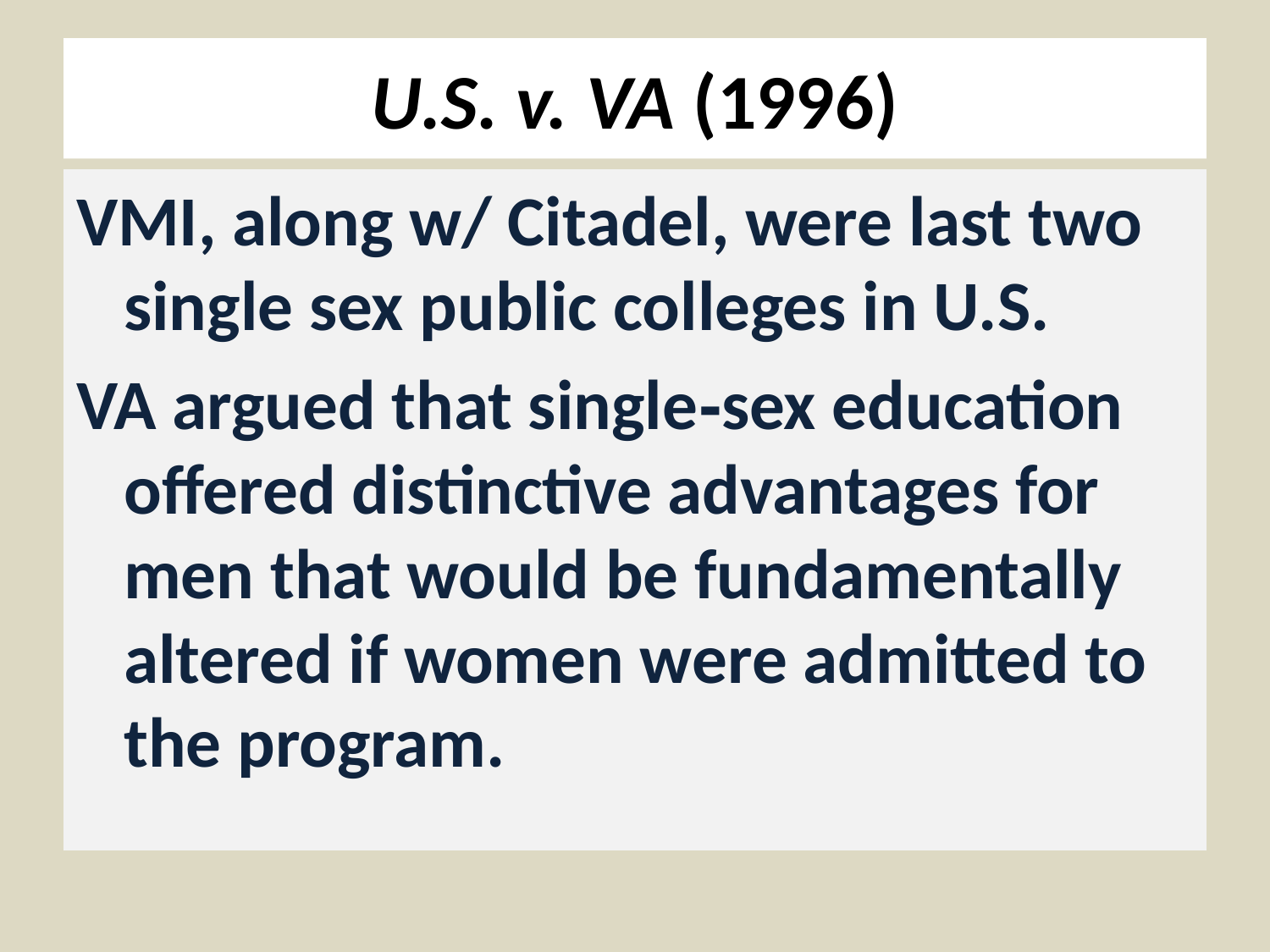

# U.S. v. VA (1996)
VMI, along w/ Citadel, were last two single sex public colleges in U.S.
VA argued that single‐sex education offered distinctive advantages for men that would be fundamentally altered if women were admitted to the program.